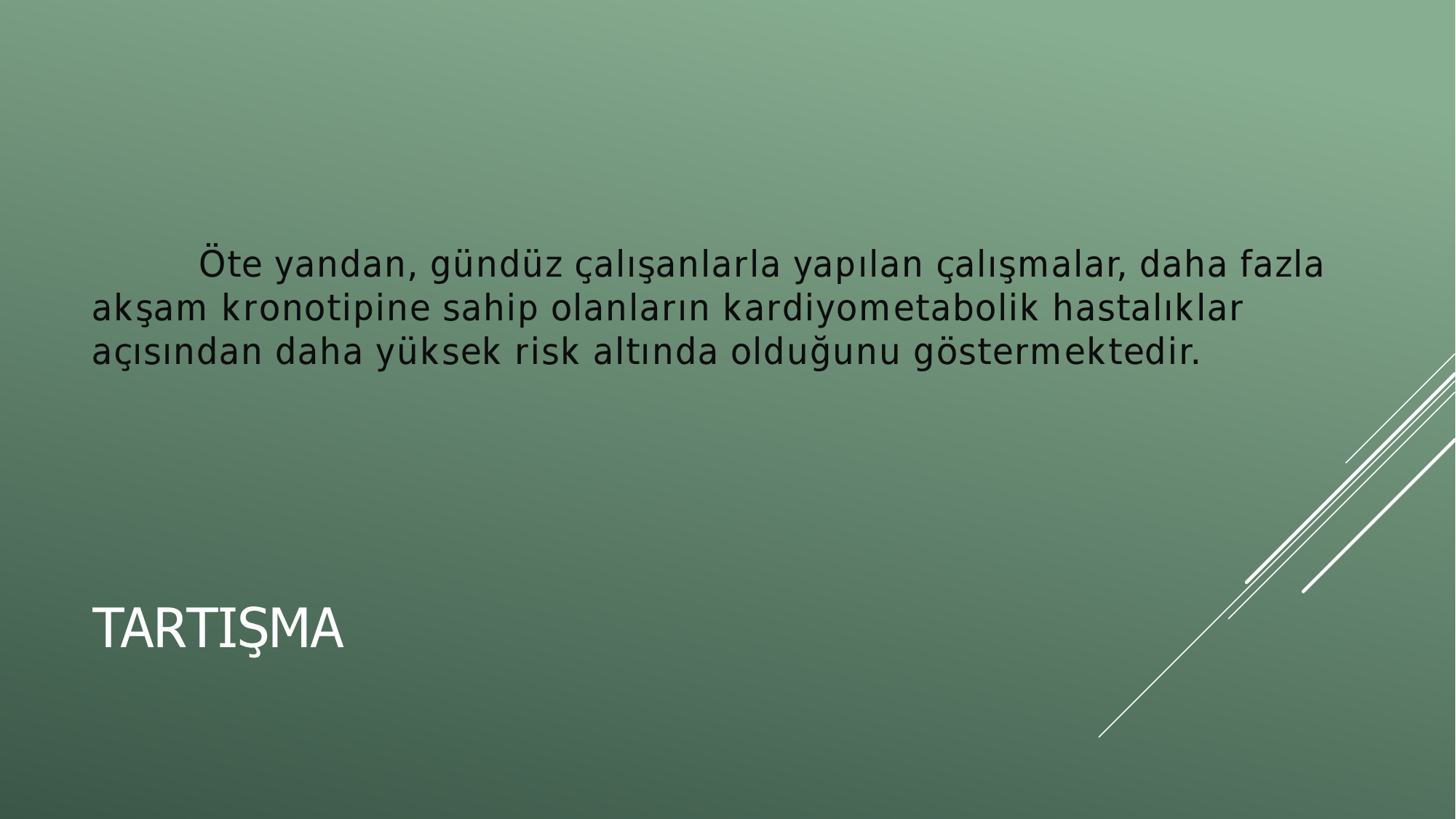

Öte yandan, gündüz çalışanlarla yapılan çalışmalar, daha fazla akşam kronotipine sahip olanların kardiyometabolik hastalıklar açısından daha yüksek risk altında olduğunu göstermektedir.

# tartışma